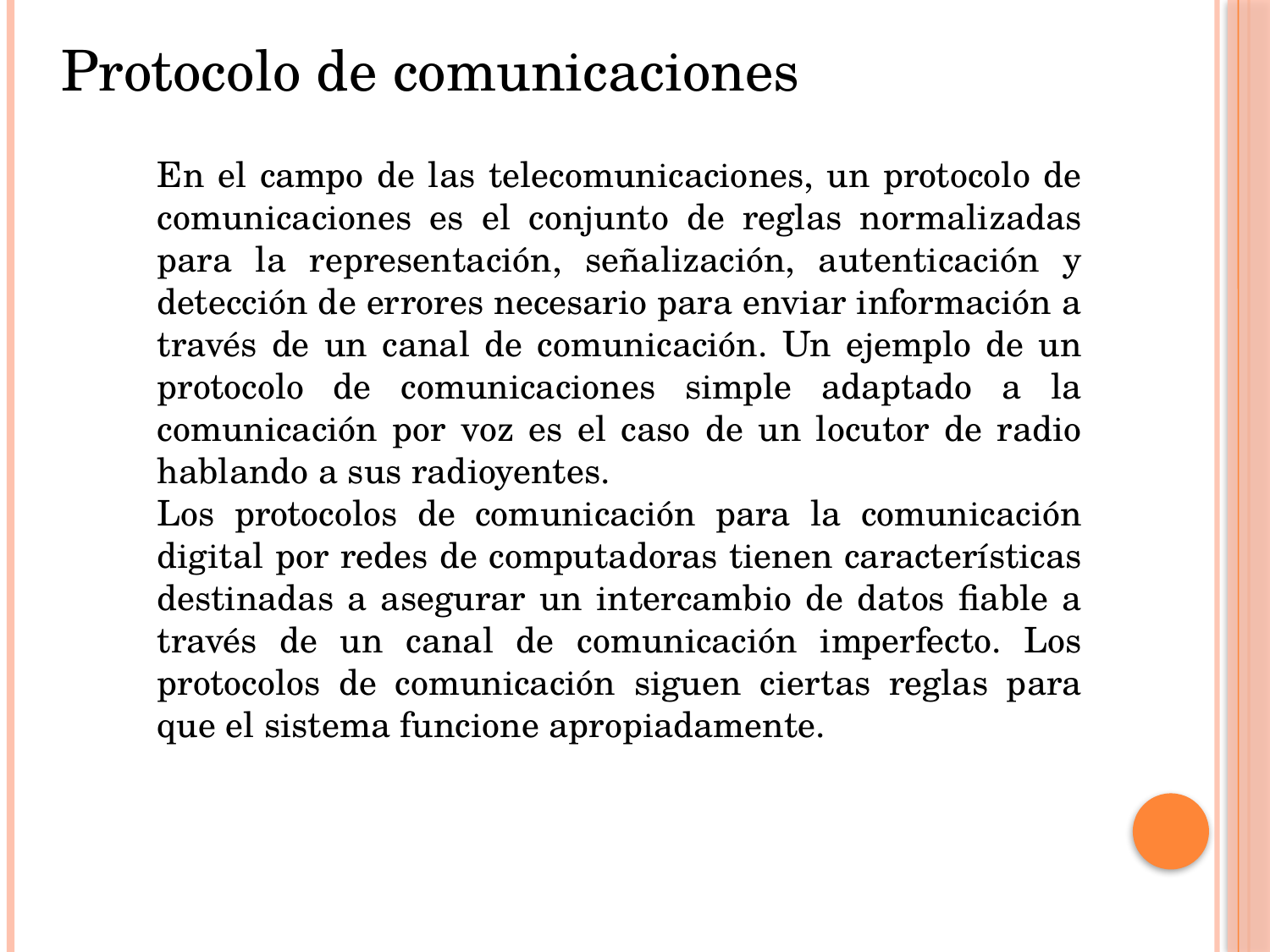

Protocolo de comunicaciones
En el campo de las telecomunicaciones, un protocolo de comunicaciones es el conjunto de reglas normalizadas para la representación, señalización, autenticación y detección de errores necesario para enviar información a través de un canal de comunicación. Un ejemplo de un protocolo de comunicaciones simple adaptado a la comunicación por voz es el caso de un locutor de radio hablando a sus radioyentes.
Los protocolos de comunicación para la comunicación digital por redes de computadoras tienen características destinadas a asegurar un intercambio de datos fiable a través de un canal de comunicación imperfecto. Los protocolos de comunicación siguen ciertas reglas para que el sistema funcione apropiadamente.